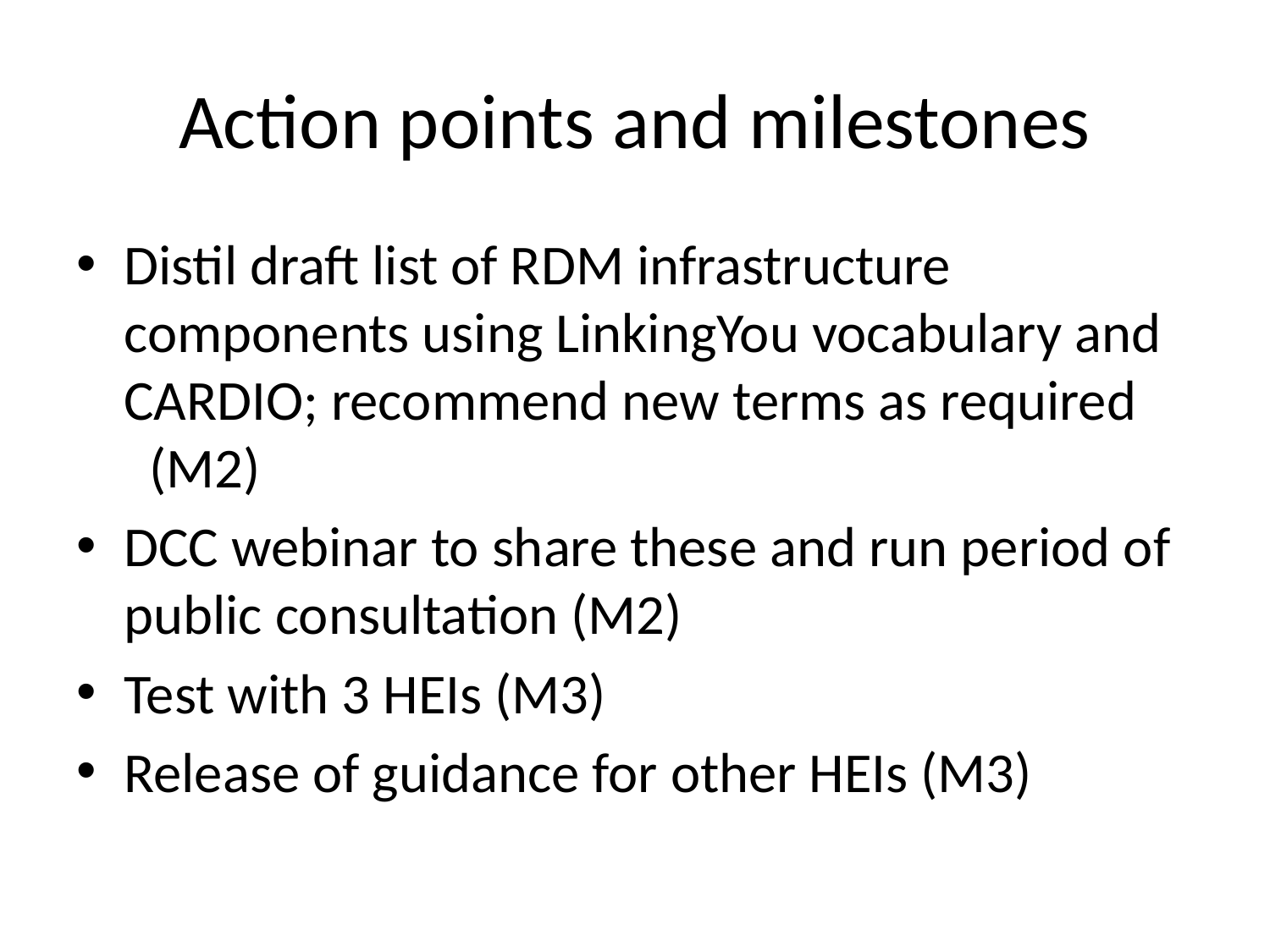

# Action points and milestones
Distil draft list of RDM infrastructure components using LinkingYou vocabulary and CARDIO; recommend new terms as required       (M2)
DCC webinar to share these and run period of public consultation (M2)
Test with 3 HEIs (M3)
Release of guidance for other HEIs (M3)